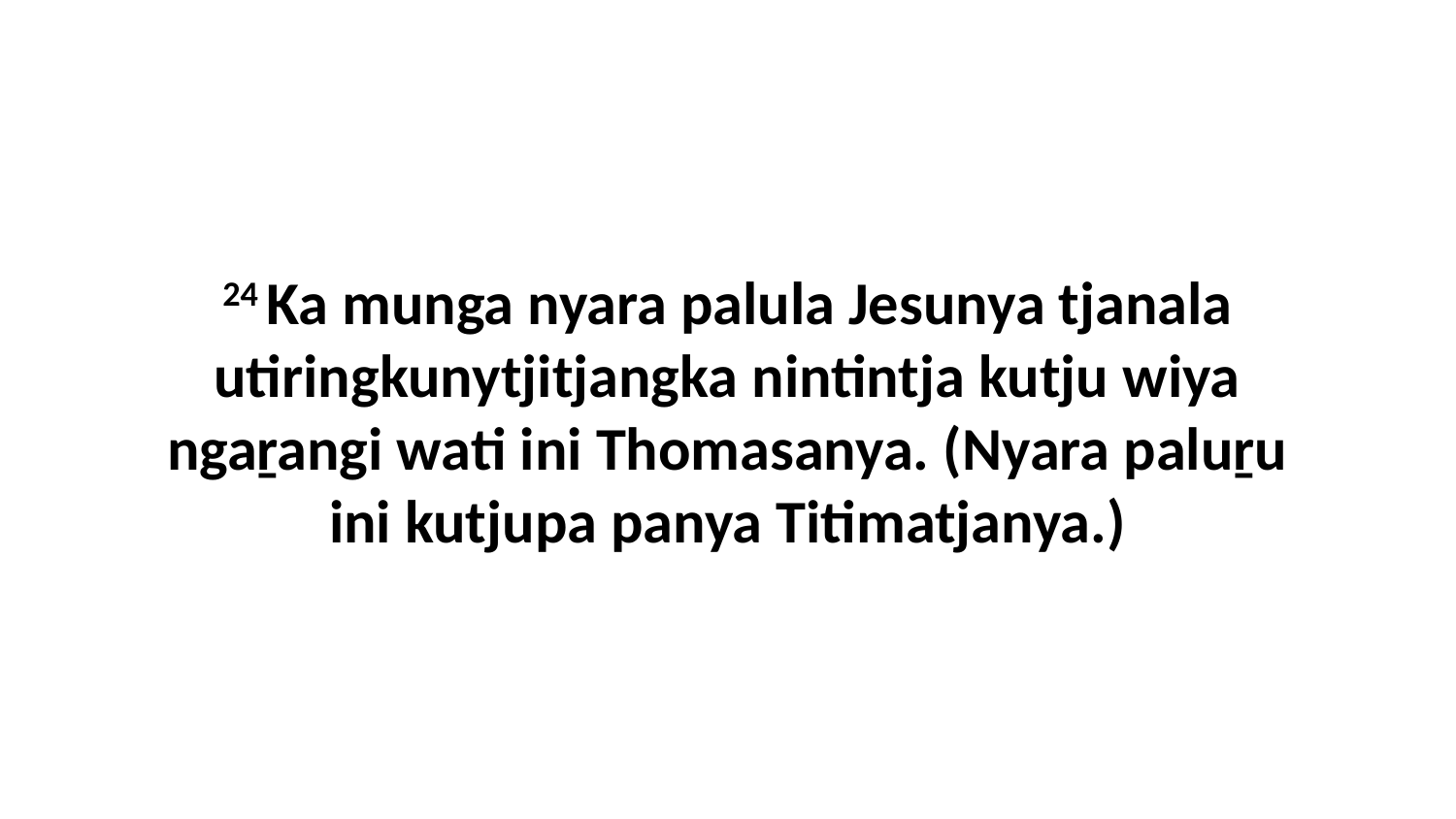

24 Ka munga nyara palula Jesunya tjanala utiringkunytjitjangka nintintja kutju wiya ngaṟangi wati ini Thomasanya. (Nyara paluṟu ini kutjupa panya Titimatjanya.)